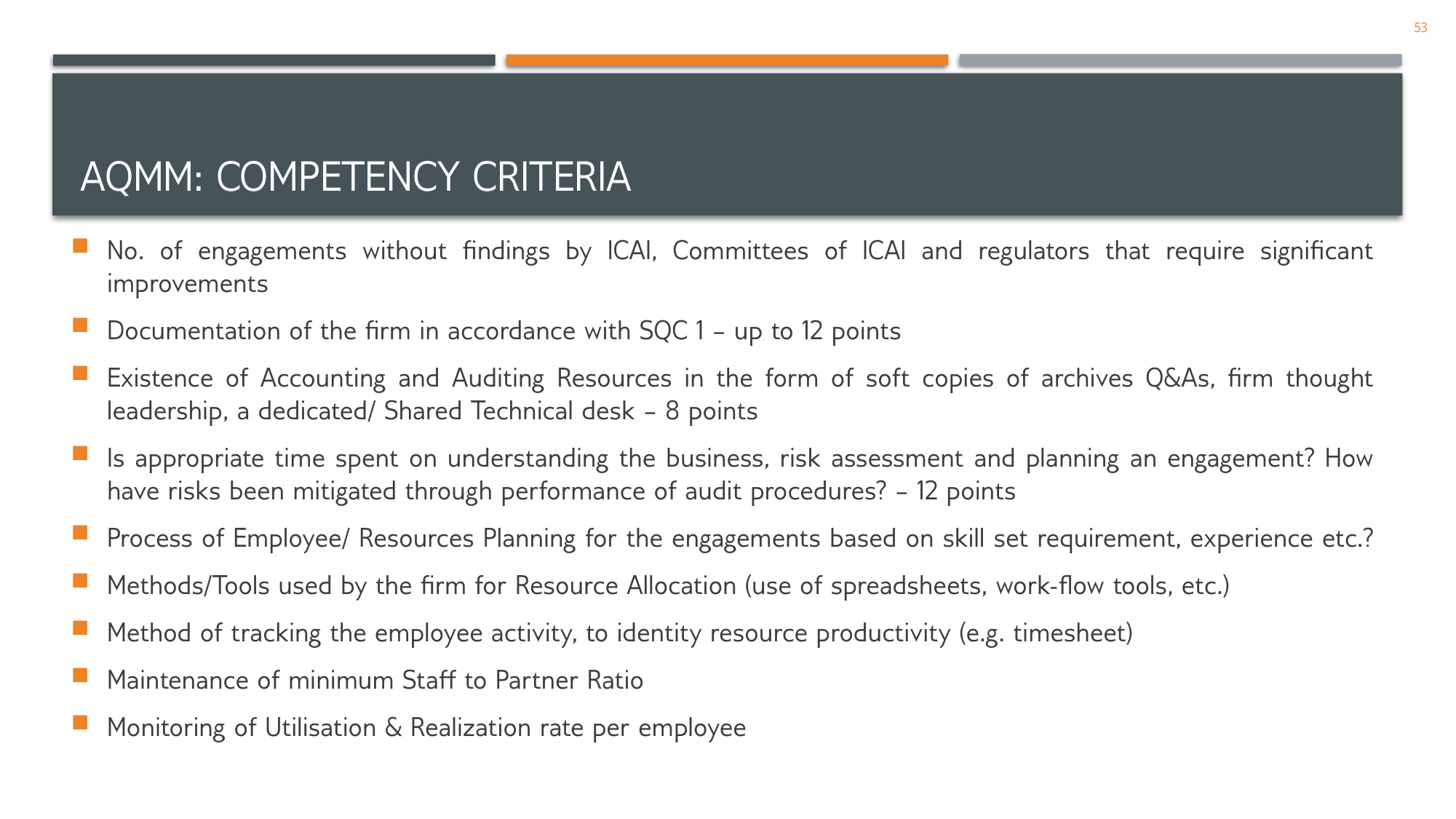

53
# AQMM: competency criteria
No. of engagements without findings by ICAI, Committees of ICAI and regulators that require significant improvements
Documentation of the firm in accordance with SQC 1 – up to 12 points
Existence of Accounting and Auditing Resources in the form of soft copies of archives Q&As, firm thought leadership, a dedicated/ Shared Technical desk – 8 points
Is appropriate time spent on understanding the business, risk assessment and planning an engagement? How have risks been mitigated through performance of audit procedures? – 12 points
Process of Employee/ Resources Planning for the engagements based on skill set requirement, experience etc.?
Methods/Tools used by the firm for Resource Allocation (use of spreadsheets, work-flow tools, etc.)
Method of tracking the employee activity, to identity resource productivity (e.g. timesheet)
Maintenance of minimum Staff to Partner Ratio
Monitoring of Utilisation & Realization rate per employee